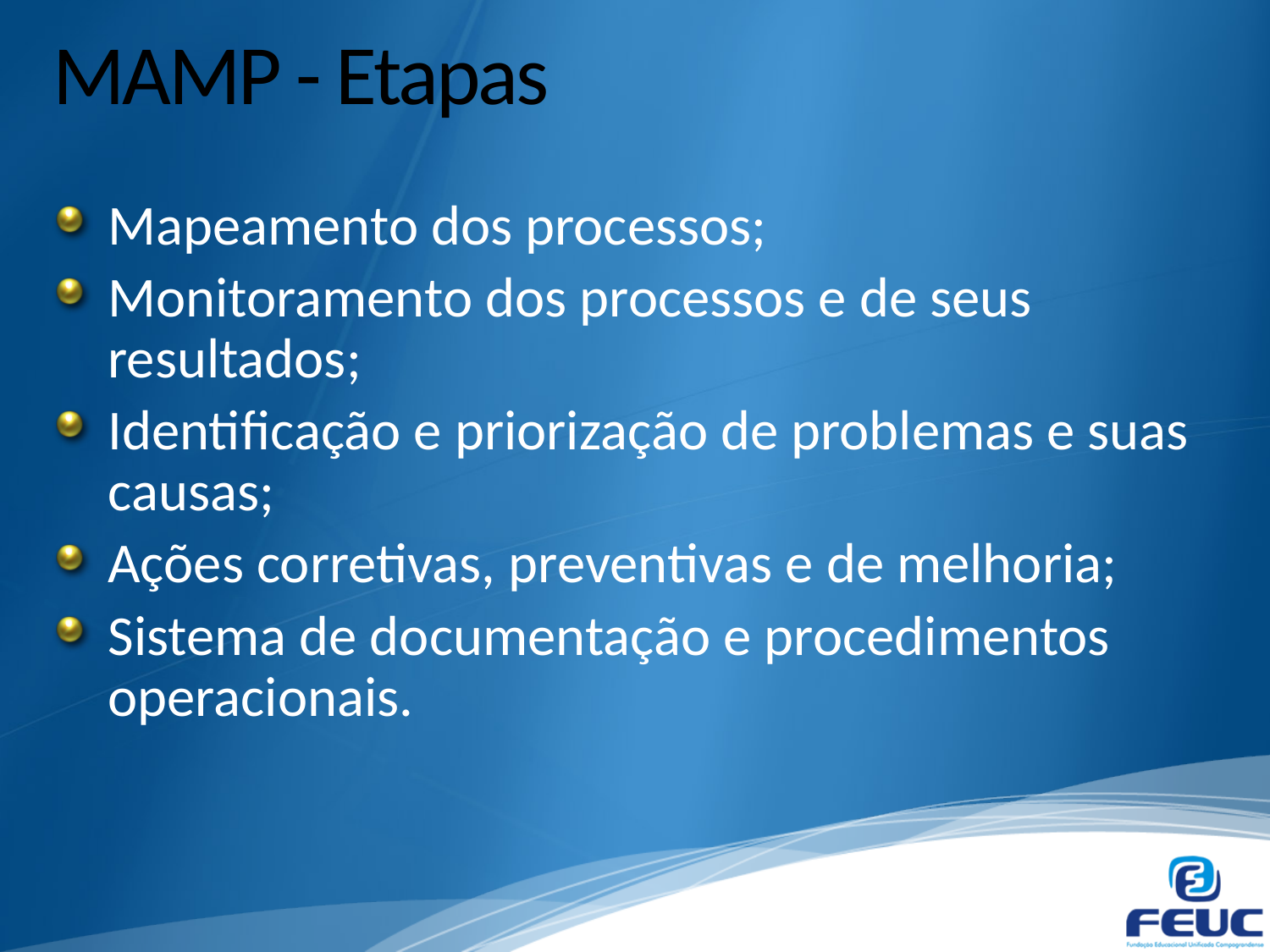

# MAMP - Etapas
Mapeamento dos processos;
Monitoramento dos processos e de seus resultados;
Identificação e priorização de problemas e suas causas;
Ações corretivas, preventivas e de melhoria;
Sistema de documentação e procedimentos operacionais.